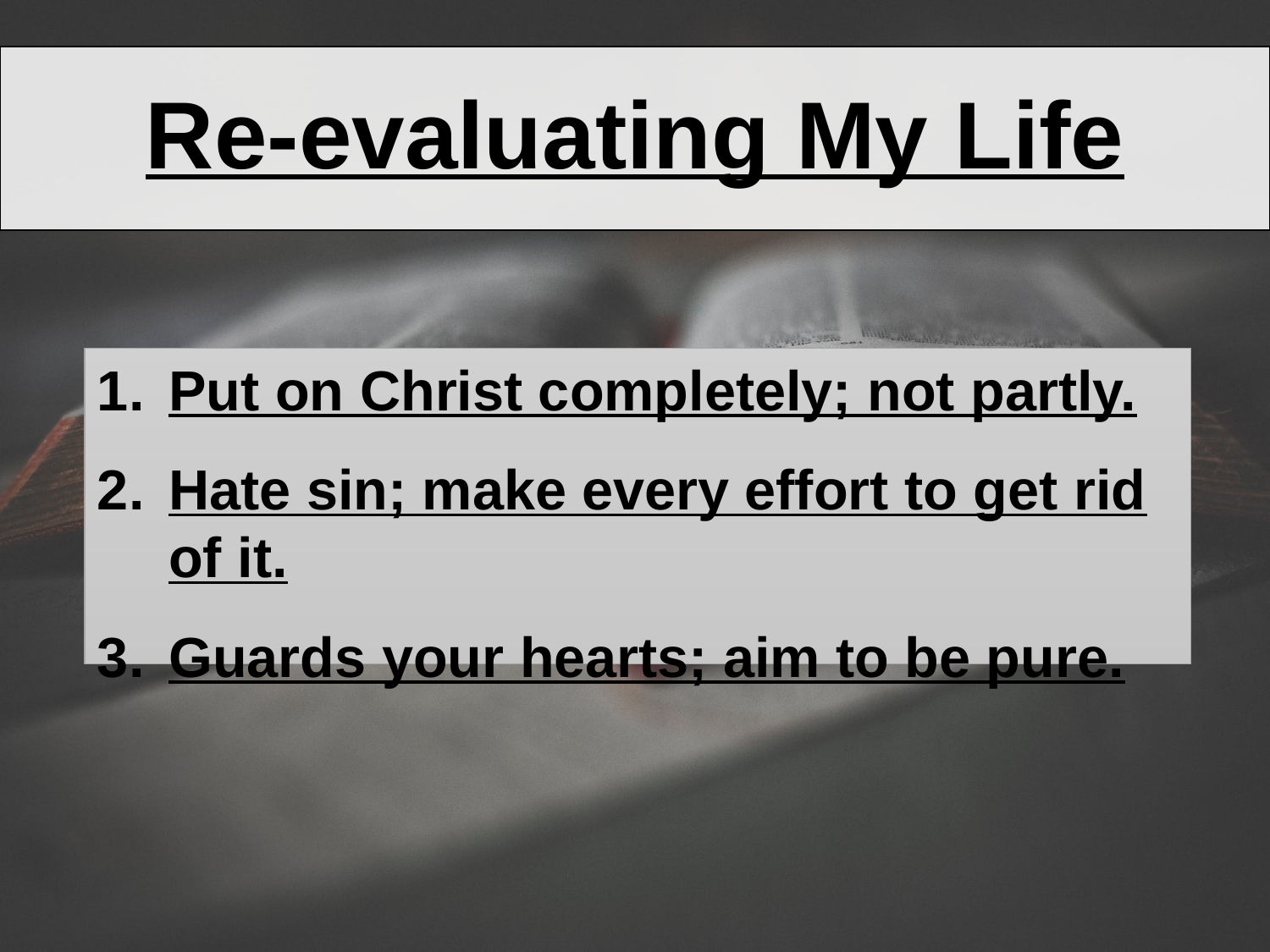

# Re-evaluating My Life
Put on Christ completely; not partly.
Hate sin; make every effort to get rid of it.
Guards your hearts; aim to be pure.